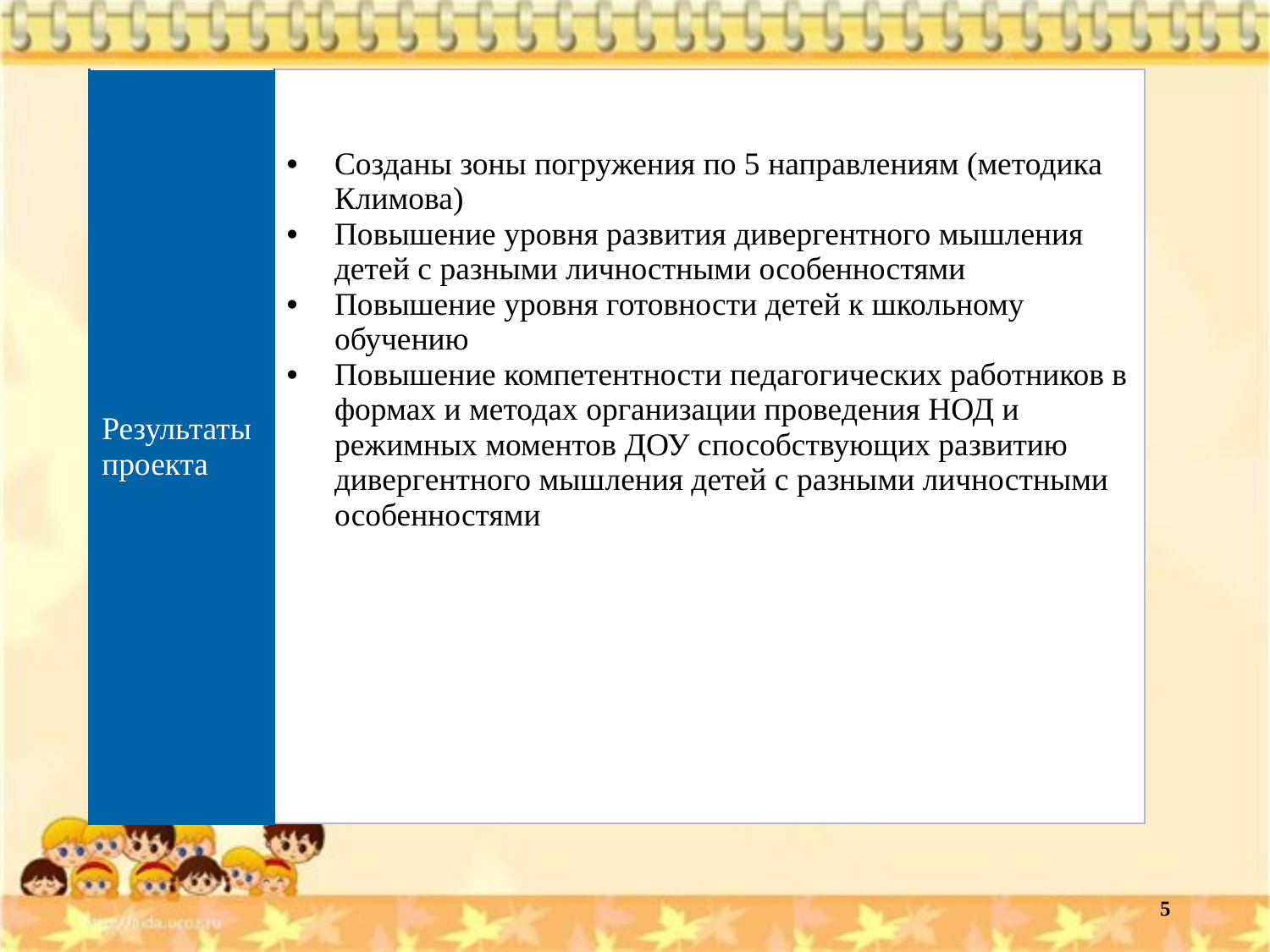

| Результаты проекта | Созданы зоны погружения по 5 направлениям (методика Климова) Повышение уровня развития дивергентного мышления детей с разными личностными особенностями Повышение уровня готовности детей к школьному обучению Повышение компетентности педагогических работников в формах и методах организации проведения НОД и режимных моментов ДОУ способствующих развитию дивергентного мышления детей с разными личностными особенностями |
| --- | --- |
5